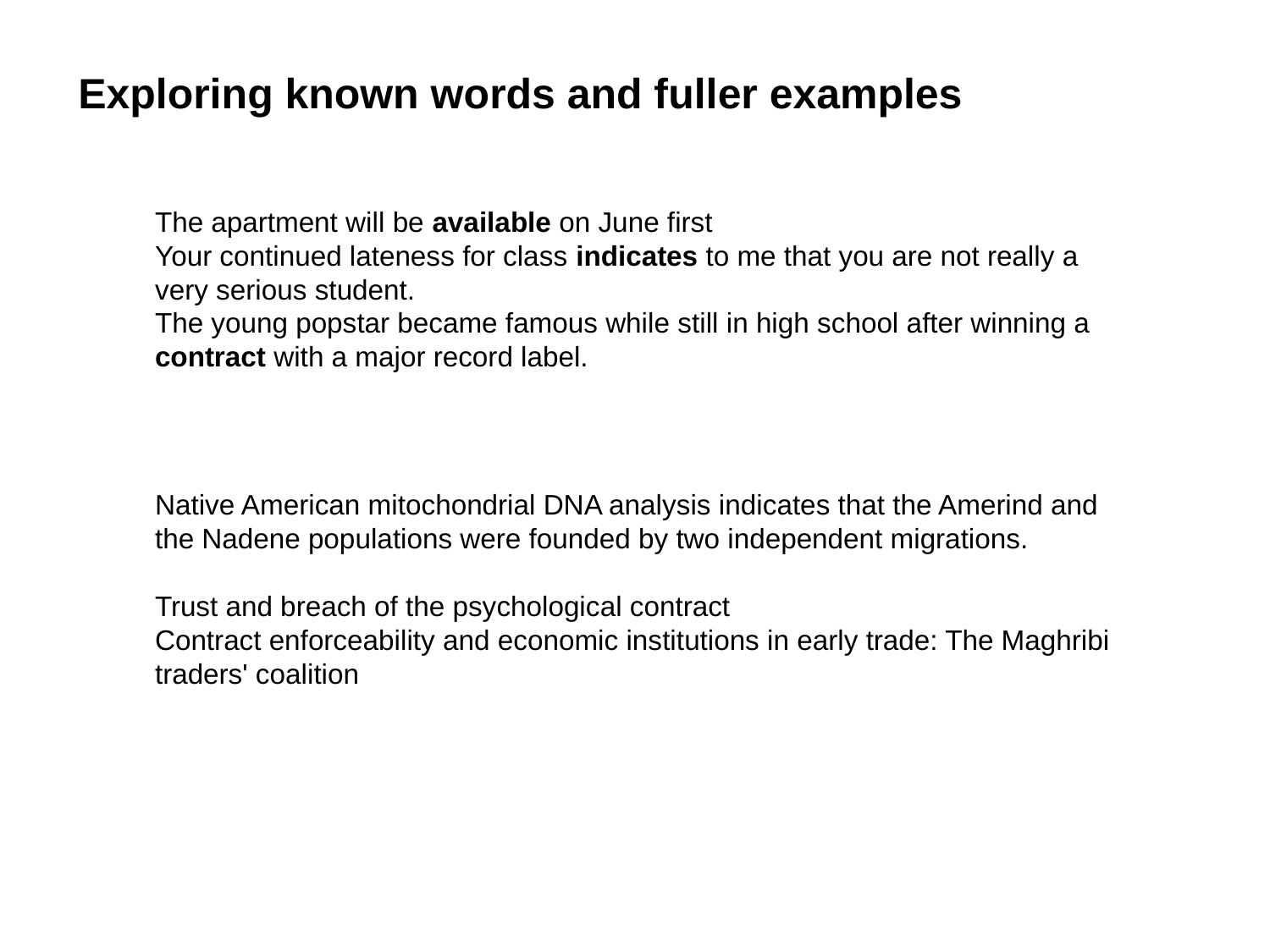

Exploring known words and fuller examples
The apartment will be available on June first
Your continued lateness for class indicates to me that you are not really a very serious student.
The young popstar became famous while still in high school after winning a contract with a major record label.

The determination of the readily available phosphorus of soils
The information available in brief visual presentations.

Rate of cell death in parkinsonism indicates active neuropathological process
Native American mitochondrial DNA analysis indicates that the Amerind and the Nadene populations were founded by two independent migrations.

Trust and breach of the psychological contract
Contract enforceability and economic institutions in early trade: The Maghribi traders' coalition